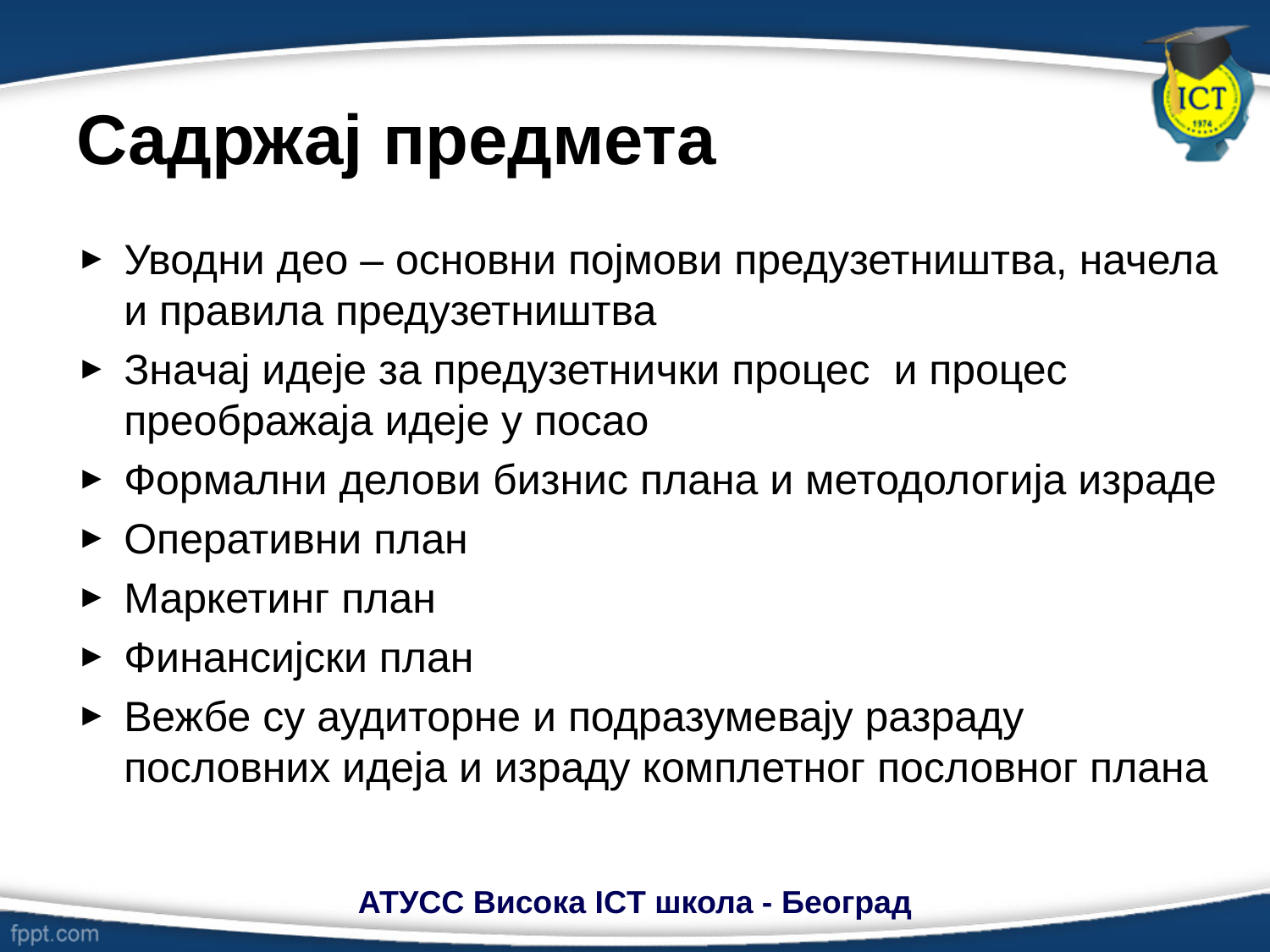

# Садржај предмета
Уводни део – основни појмови предузетништва, начела и правила предузетништва
Значај идеје за предузетнички процес  и процес преображаја идеје у посао
Формални делови бизнис плана и методологија израде
Оперативни план
Маркетинг план
Финансијски план
Вежбе су аудиторне и подразумевају разраду пословних идеја и израду комплетног пословног плана